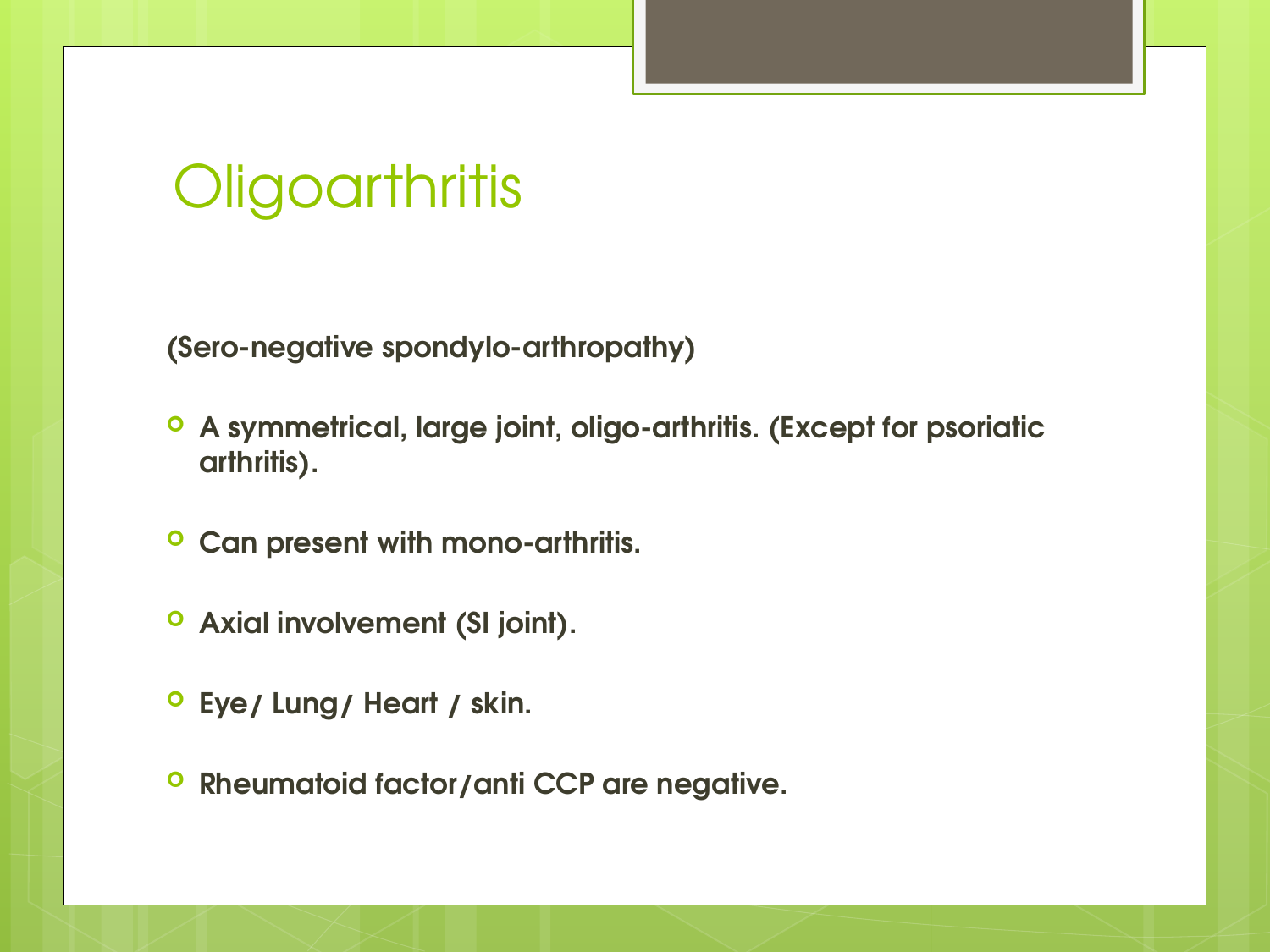

# Oligoarthritis
(Sero-negative spondylo-arthropathy)

A symmetrical, large joint, oligo-arthritis. (Except for psoriatic arthritis).

Can present with mono-arthritis.

Axial involvement (SI joint).

Eye/ Lung/ Heart / skin.

Rheumatoid factor/anti CCP are negative.